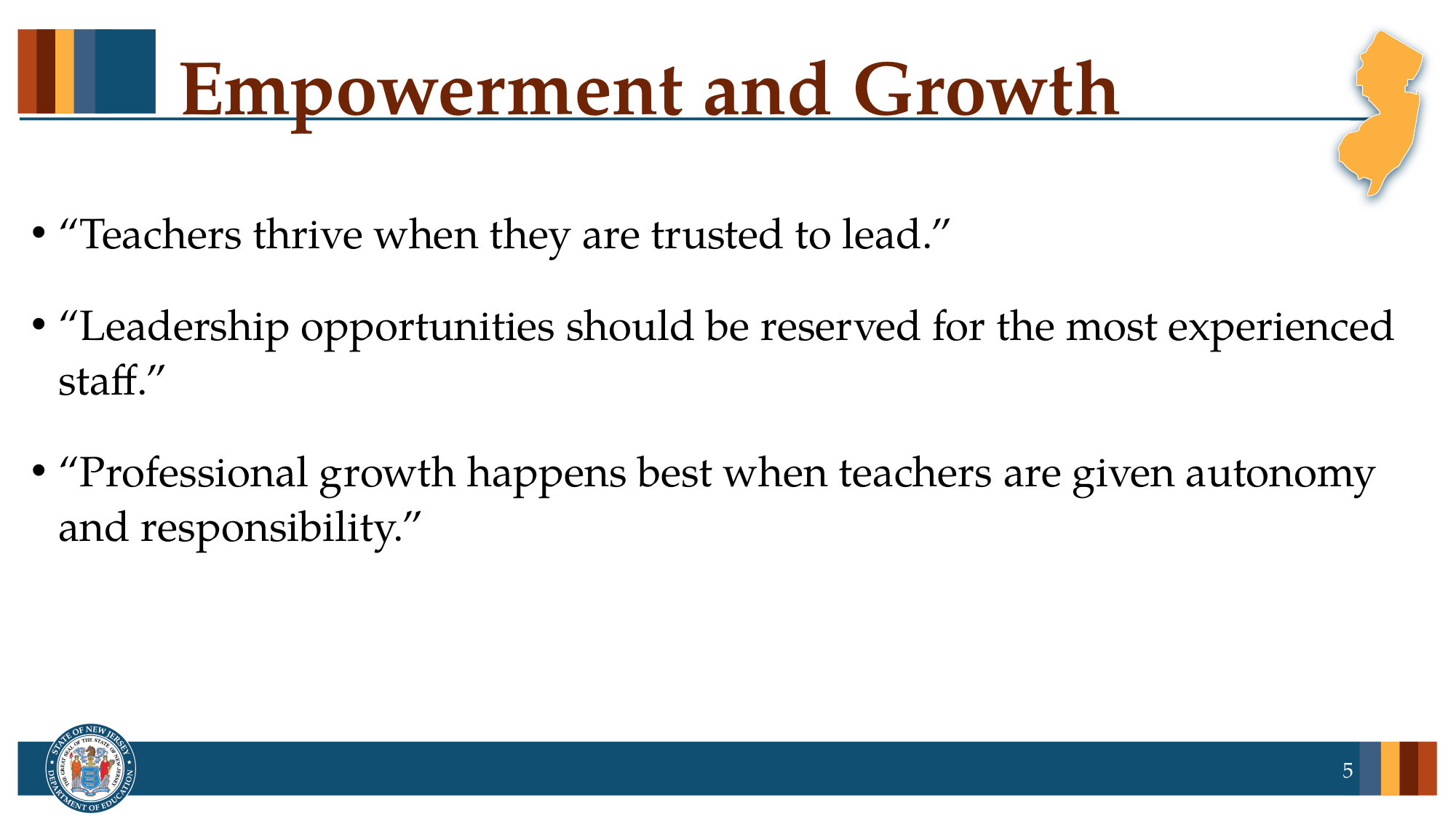

# Empowerment and Growth
“Teachers thrive when they are trusted to lead.”
“Leadership opportunities should be reserved for the most experienced staff.”
“Professional growth happens best when teachers are given autonomy and responsibility.”
5